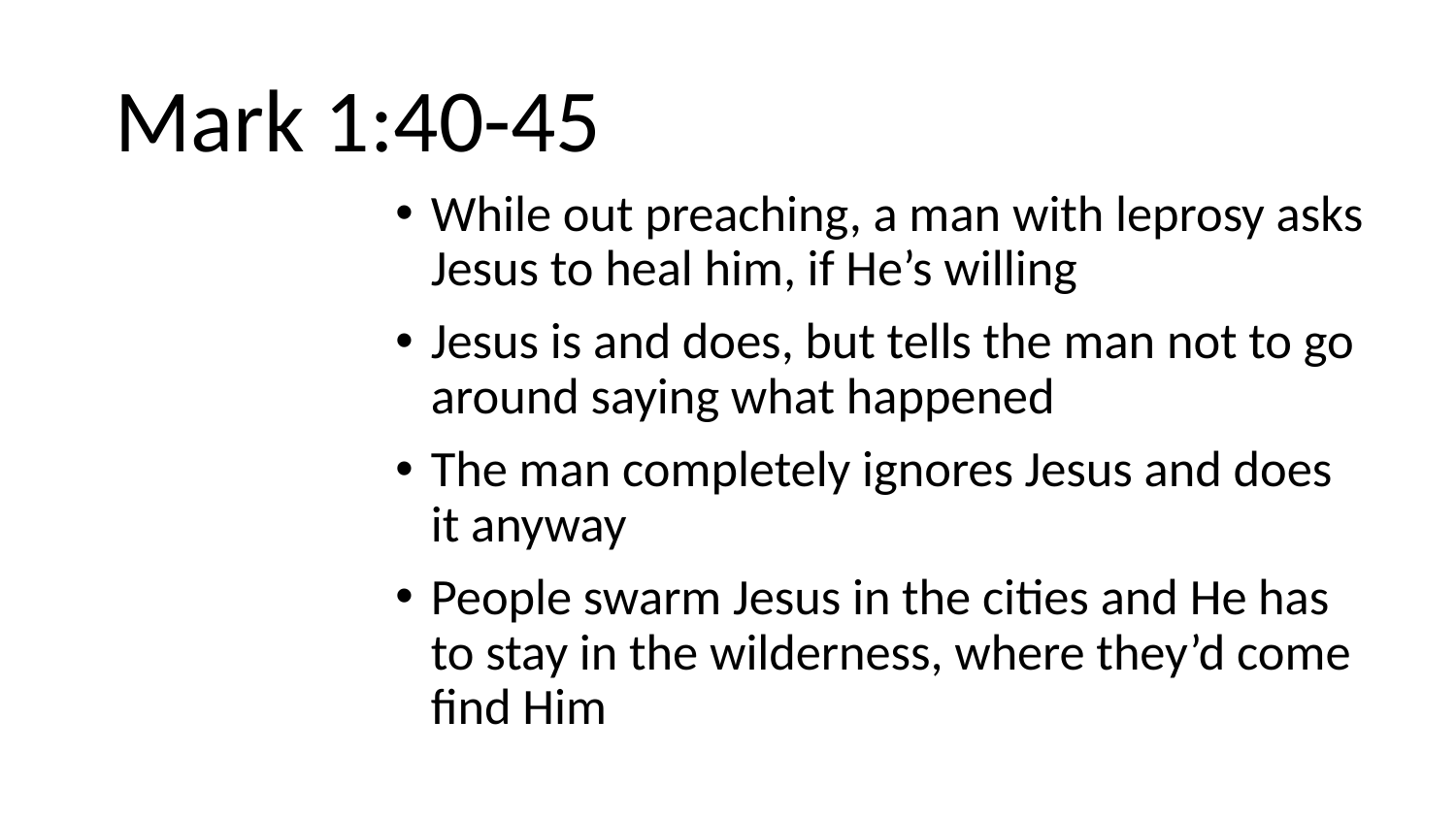

# Mark 1:40-45
While out preaching, a man with leprosy asks Jesus to heal him, if He’s willing
Jesus is and does, but tells the man not to go around saying what happened
The man completely ignores Jesus and does it anyway
People swarm Jesus in the cities and He has to stay in the wilderness, where they’d come find Him